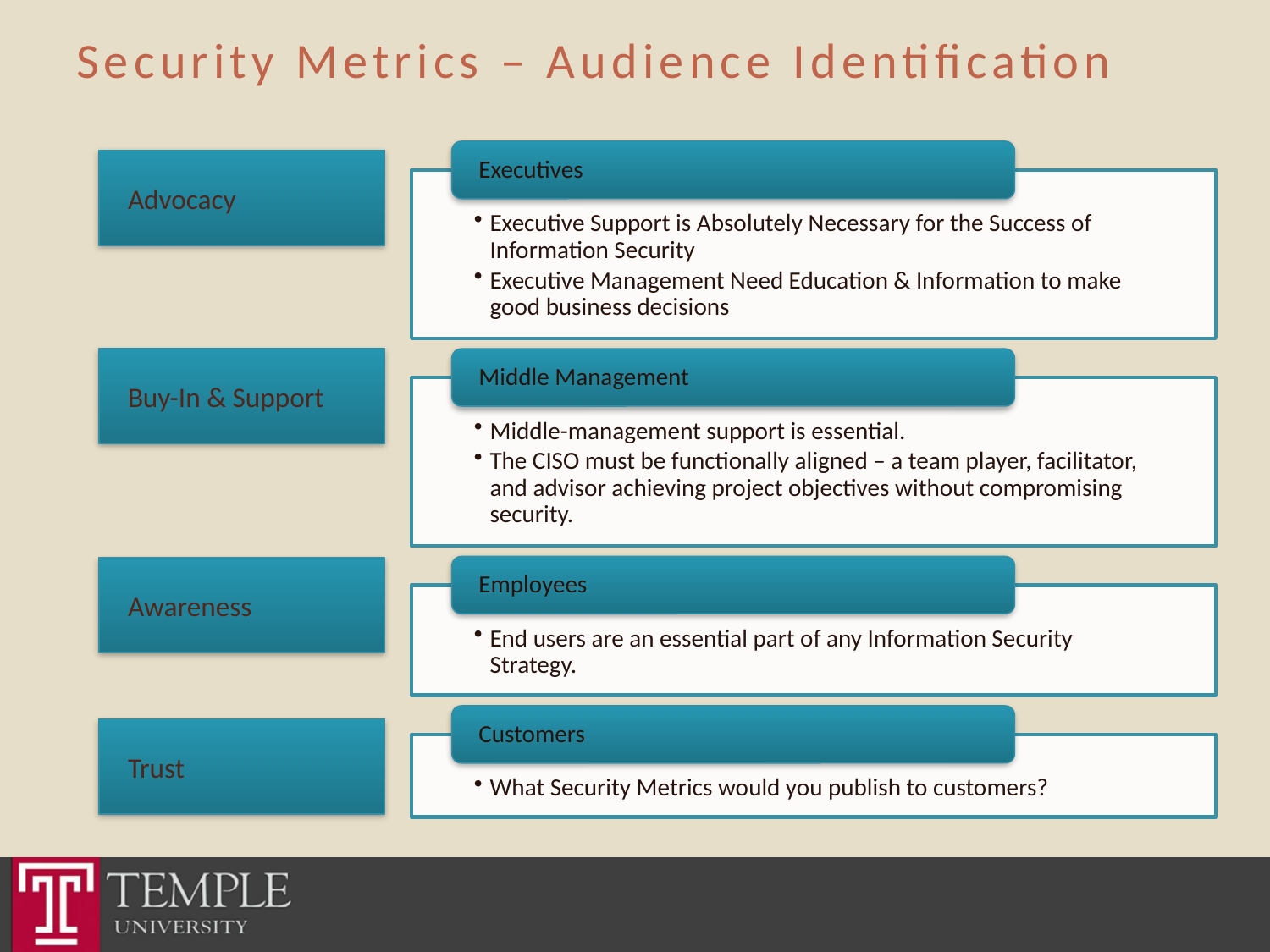

# Security Metrics – Audience Identification
Executive Support is Absolutely Necessary for the Success of Information Security
Executive Management Need Education & Information to make good business decisions
Executives
Middle-management support is essential.
The CISO must be functionally aligned – a team player, facilitator, and advisor achieving project objectives without compromising security.
Middle Management
End users are an essential part of any Information Security Strategy.
Employees
What Security Metrics would you publish to customers?
Customers
Advocacy
Buy-In & Support
Awareness
Trust